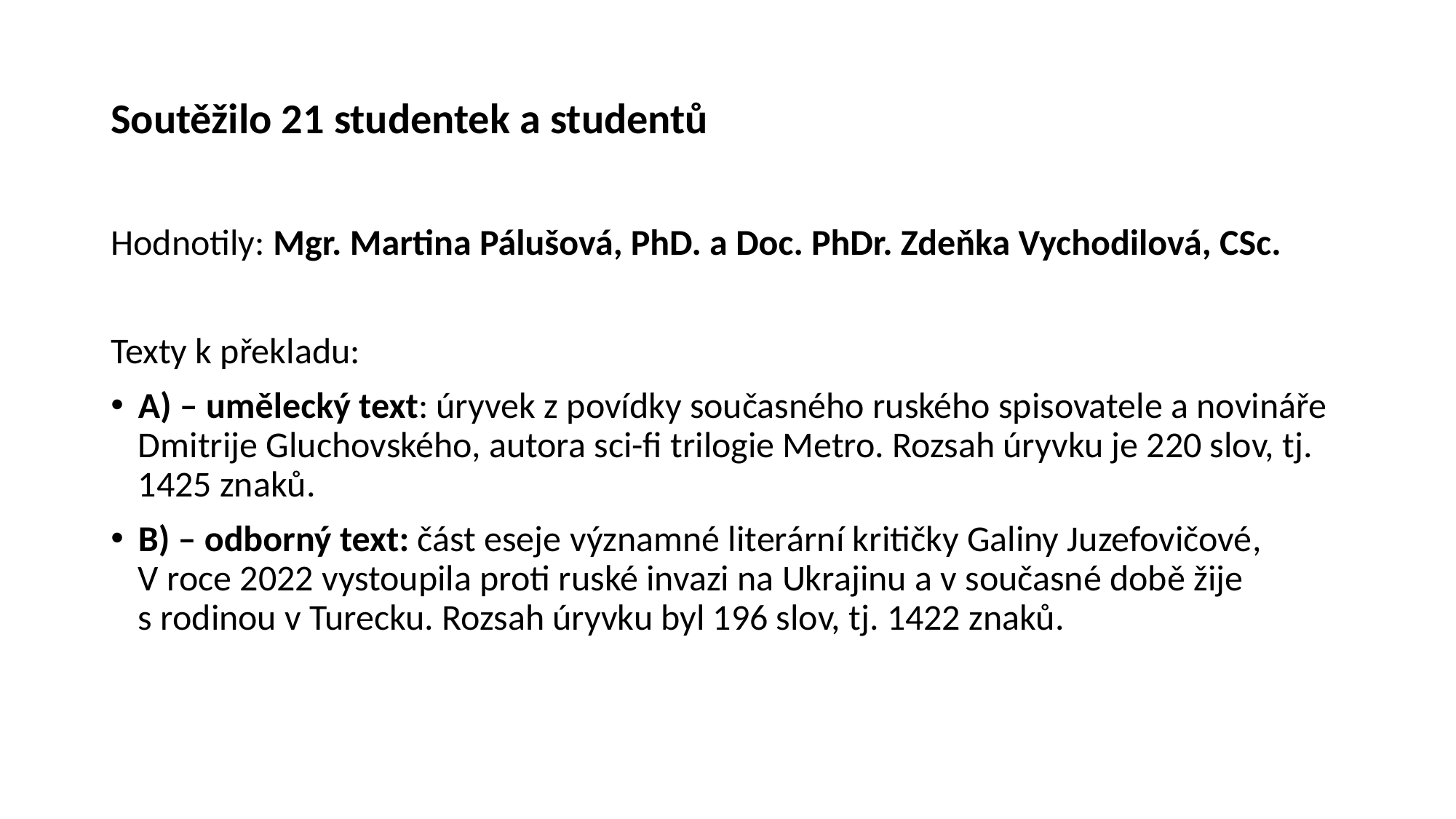

# Soutěžilo 21 studentek a studentů
Hodnotily: Mgr. Martina Pálušová, PhD. a Doc. PhDr. Zdeňka Vychodilová, CSc.

Texty k překladu:
A) – umělecký text: úryvek z povídky současného ruského spisovatele a novináře Dmitrije Gluchovského, autora sci-fi trilogie Metro. Rozsah úryvku je 220 slov, tj. 1425 znaků.
B) – odborný text: část eseje významné literární kritičky Galiny Juzefovičové, V roce 2022 vystoupila proti ruské invazi na Ukrajinu a v současné době žije s rodinou v Turecku. Rozsah úryvku byl 196 slov, tj. 1422 znaků.